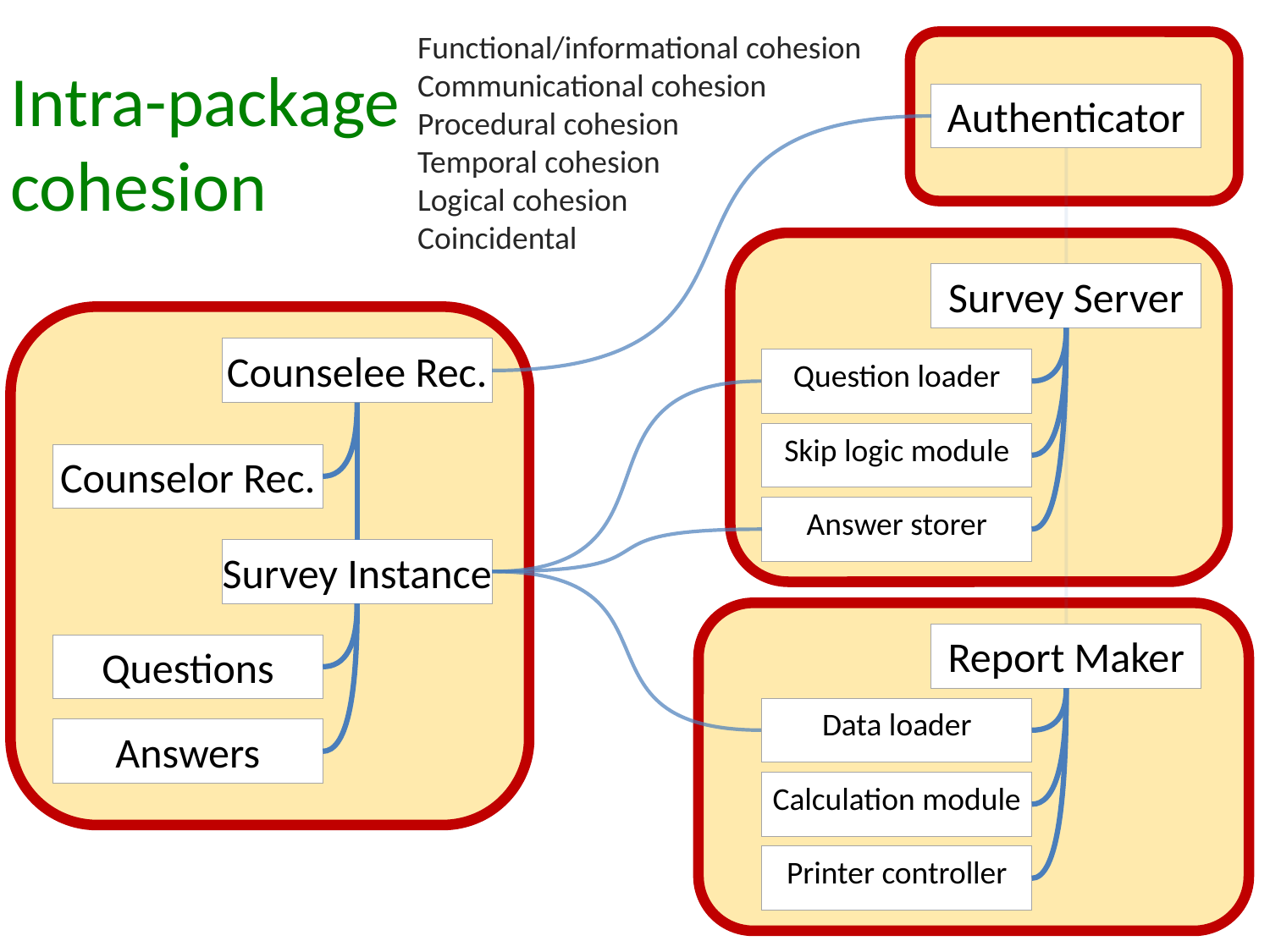

# Intra-package cohesion
Functional/informational cohesion
Communicational cohesion
Procedural cohesion
Temporal cohesion
Logical cohesion
Coincidental

Authenticator

Survey Server

Counselee Rec.
Question loader
Skip logic module
Counselor Rec.
Answer storer
Survey Instance

Report Maker
Questions
Data loader
Answers
Calculation module
Printer controller